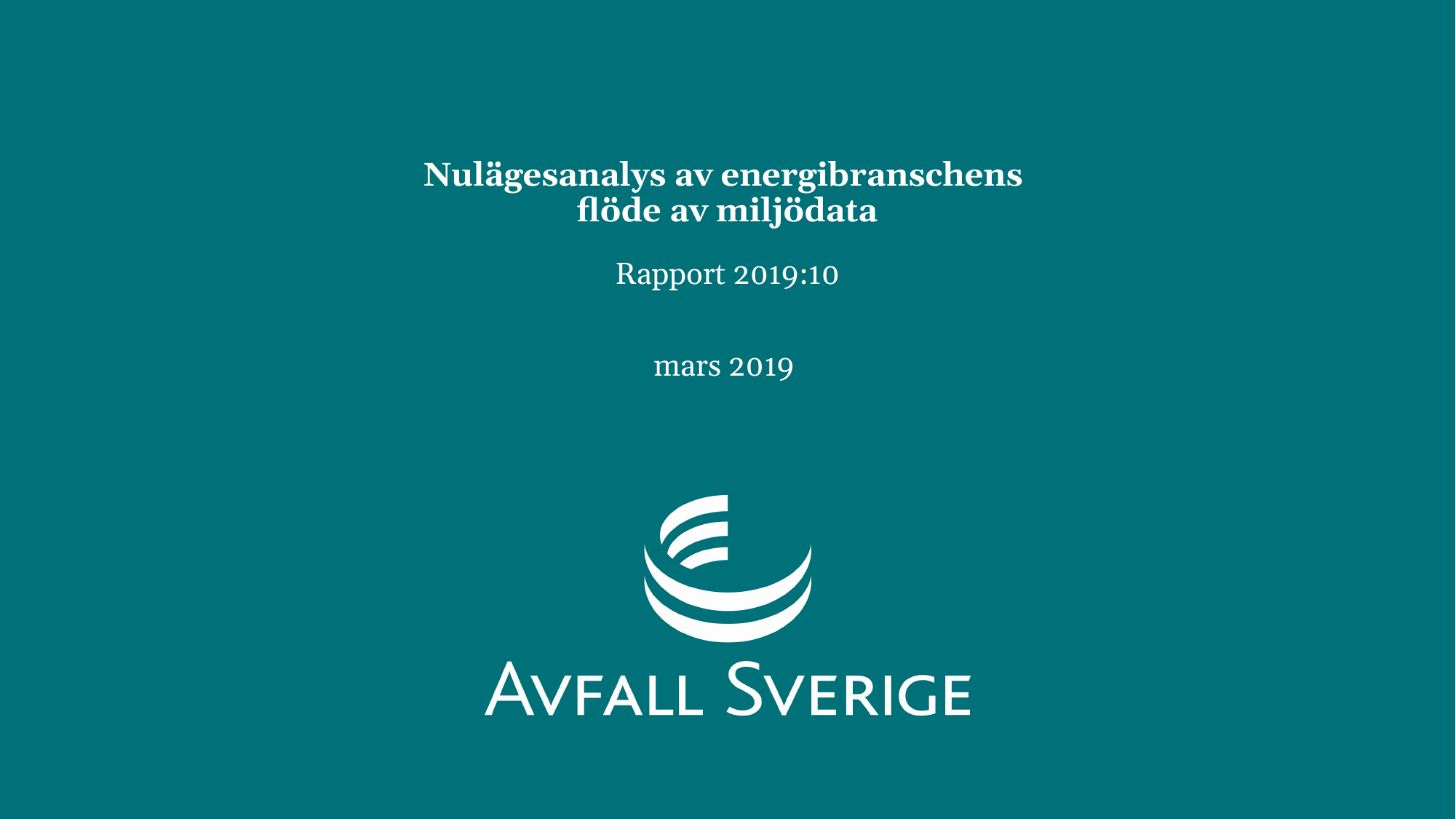

# Nulägesanalys av energibranschens flöde av miljödata
Rapport 2019:10
mars 2019